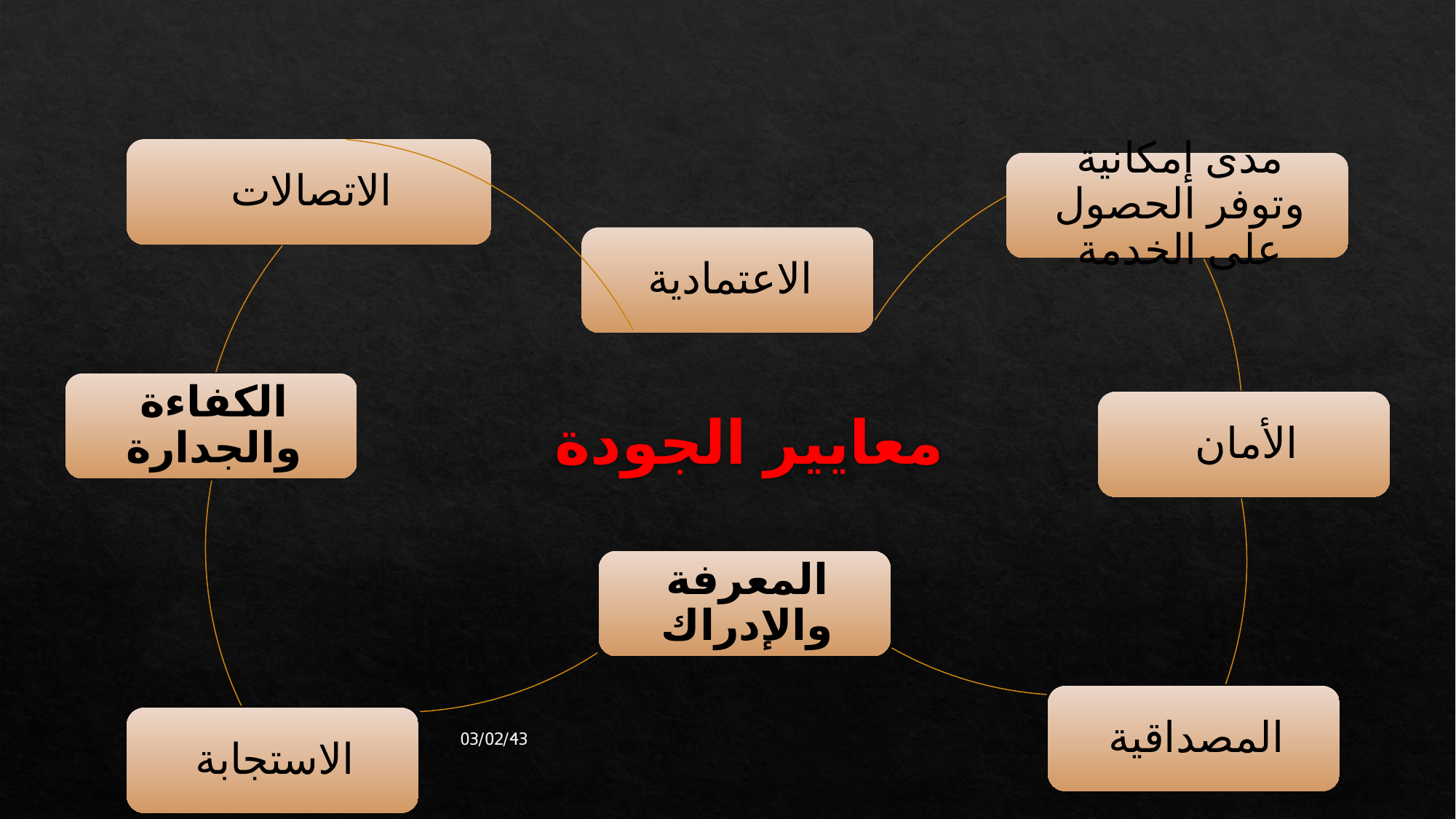

الاعتمادية
مدى إمكانية وتوفر الحصول على الخدمة
الأمان
المصداقية
المعرفة والإدراك
الاستجابة
الكفاءة والجدارة
الاتصالات
# معايير الجودة
03/02/43